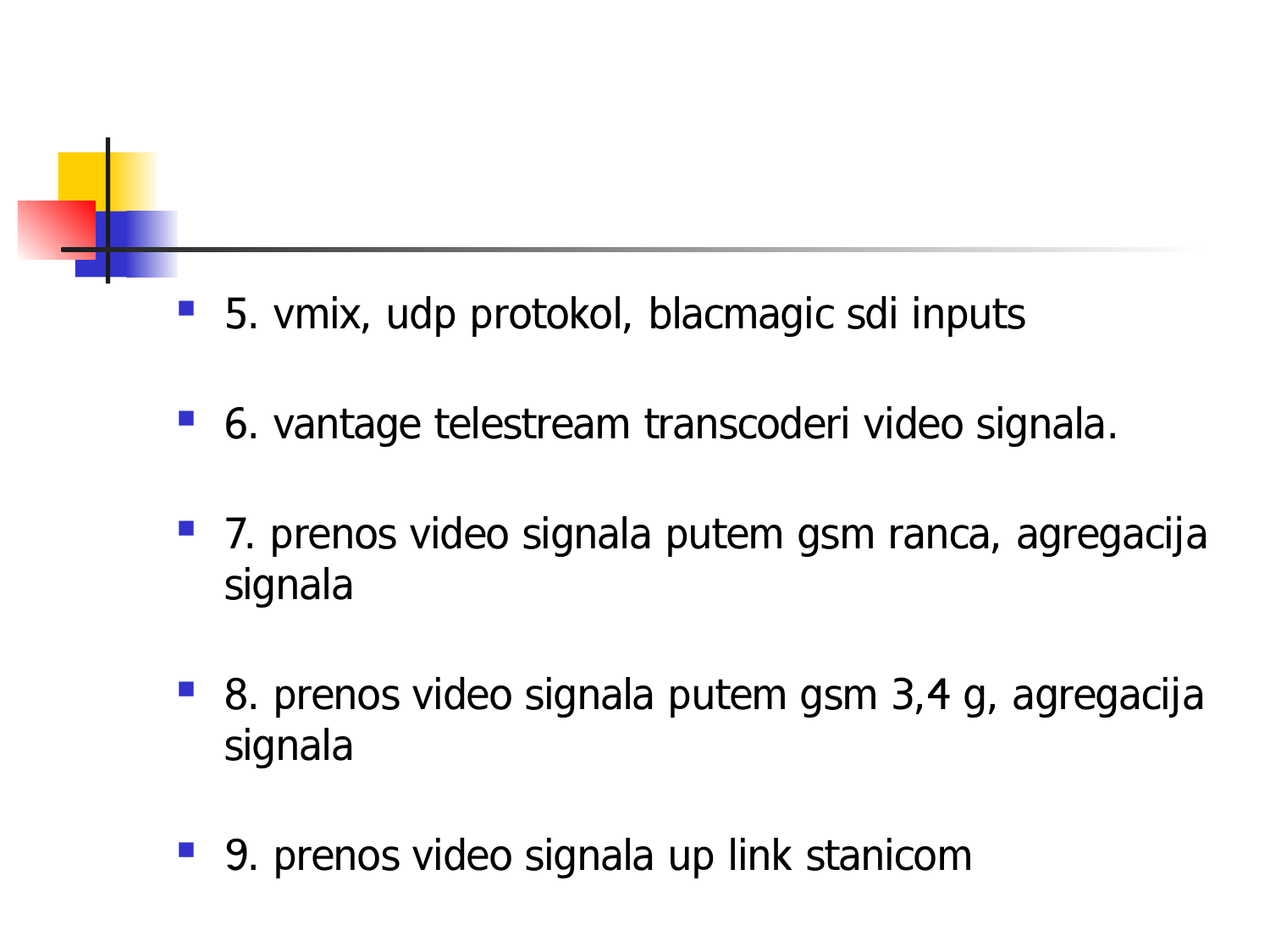

#
5. vmix, udp protokol, blacmagic sdi inputs
6. vantage telestream transcoderi video signala.
7. prenos video signala putem gsm ranca, agregacija signala
8. prenos video signala putem gsm 3,4 g, agregacija signala
9. prenos video signala up link stanicom